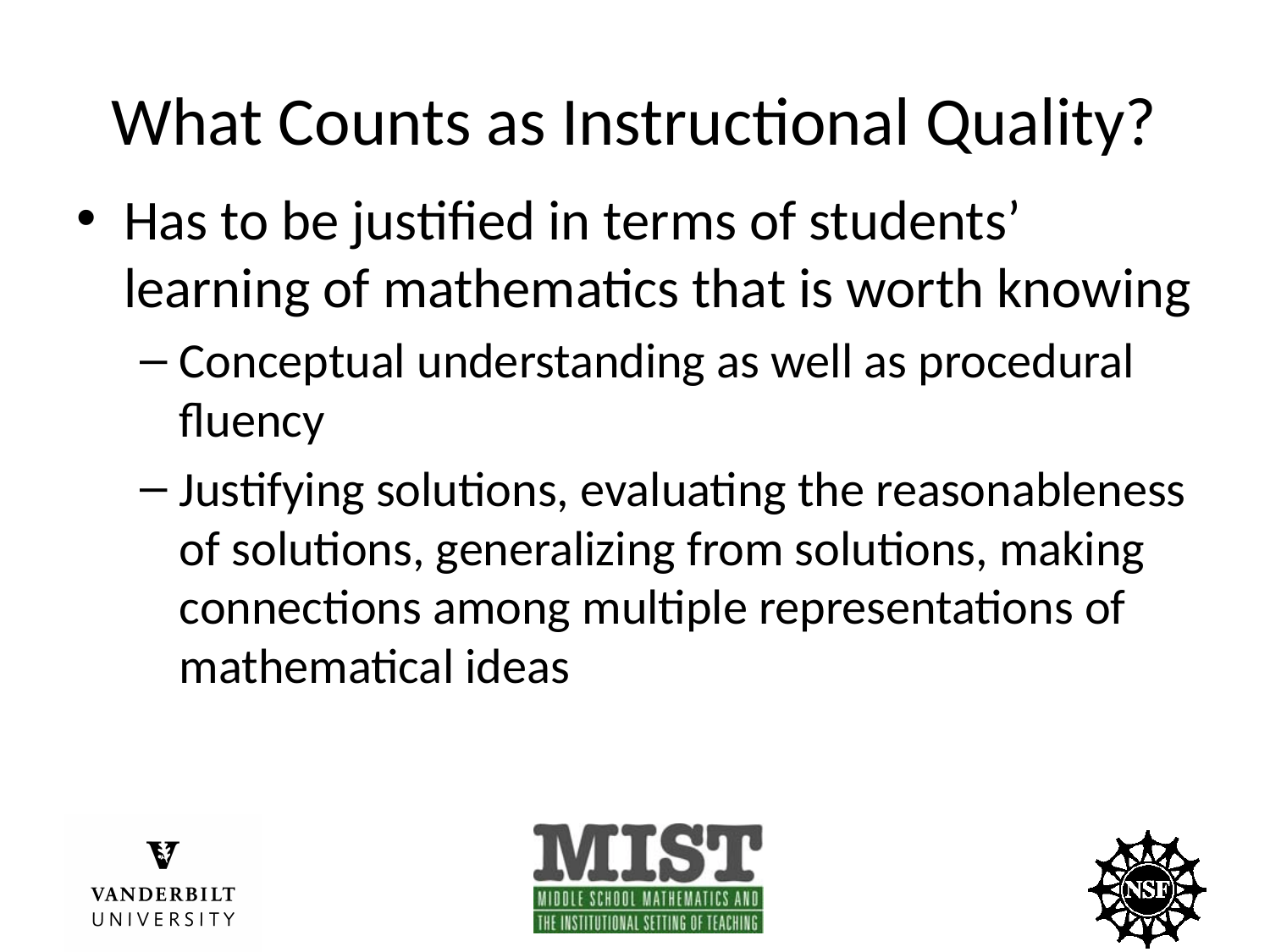

# What Counts as Instructional Quality?
Has to be justified in terms of students’ learning of mathematics that is worth knowing
Conceptual understanding as well as procedural fluency
Justifying solutions, evaluating the reasonableness of solutions, generalizing from solutions, making connections among multiple representations of mathematical ideas